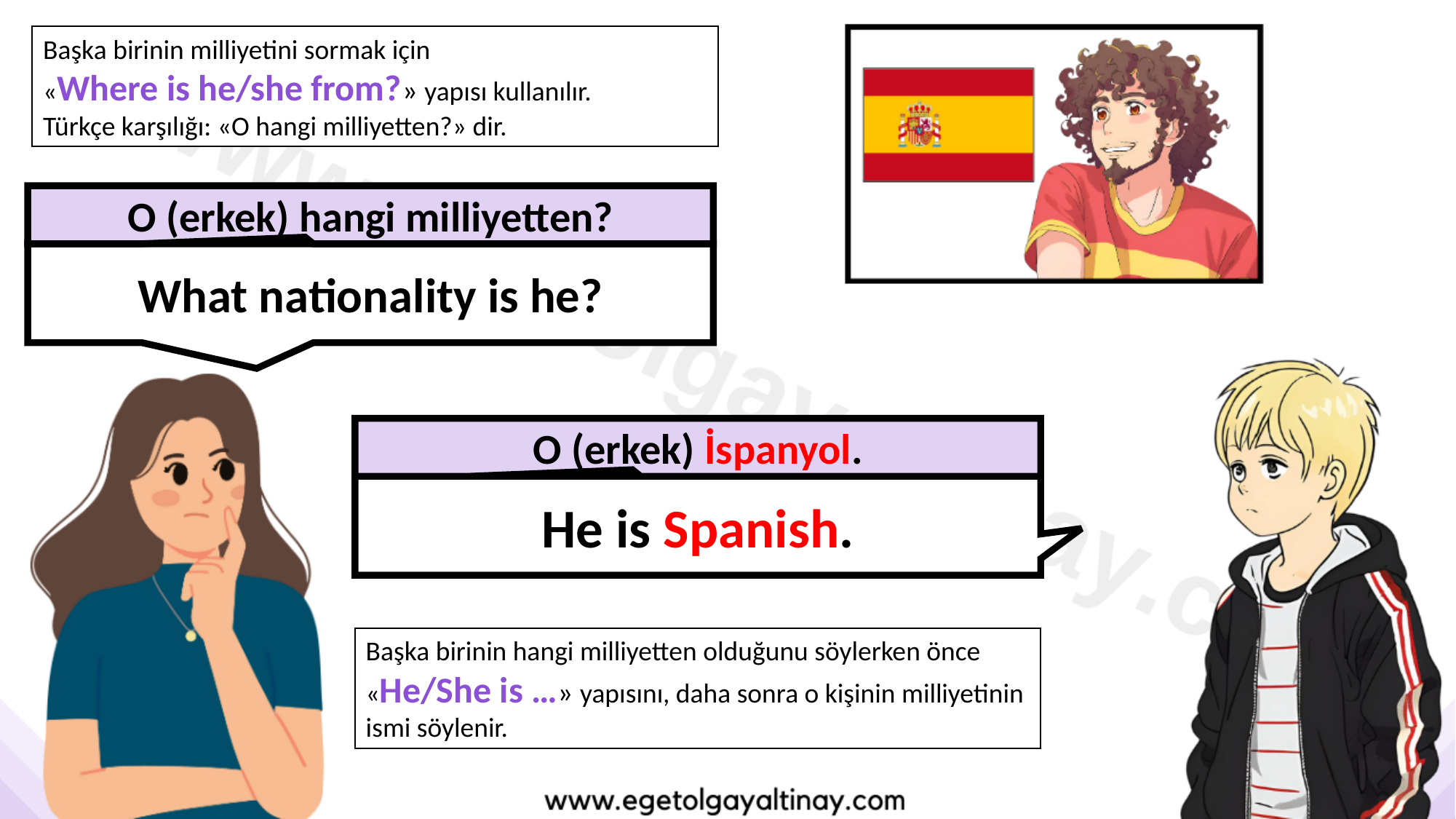

Başka birinin milliyetini sormak için
«Where is he/she from?» yapısı kullanılır.
Türkçe karşılığı: «O hangi milliyetten?» dir.
O (erkek) hangi milliyetten?
What nationality is he?
O (erkek) İspanyol.
He is Spanish.
Başka birinin hangi milliyetten olduğunu söylerken önce
«He/She is …» yapısını, daha sonra o kişinin milliyetinin ismi söylenir.